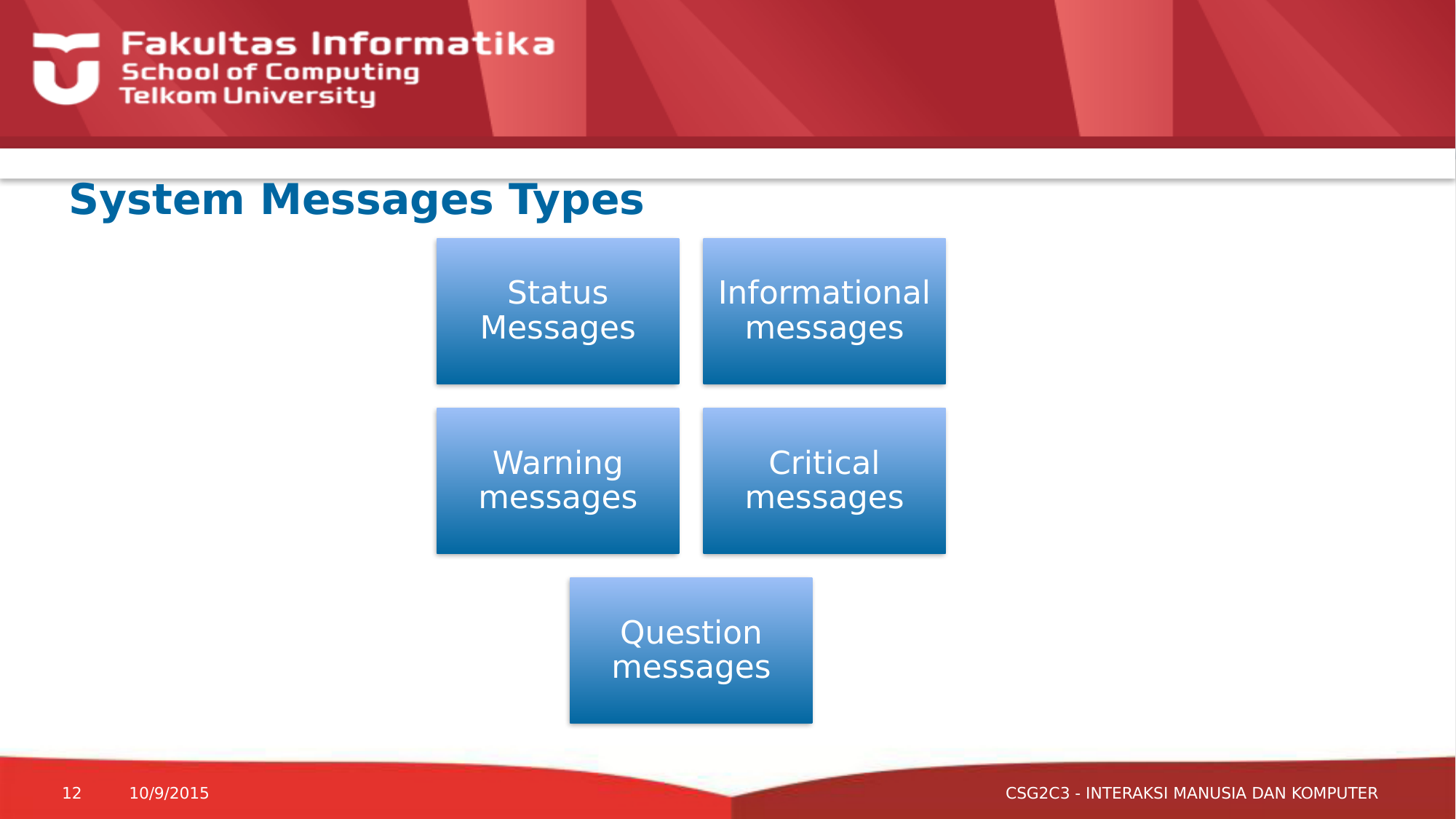

# System Messages Types
Status Messages
Informational messages
Warning messages
Critical messages
Question messages

CSG2C3 - INTERAKSI MANUSIA DAN KOMPUTER
12
10/9/2015